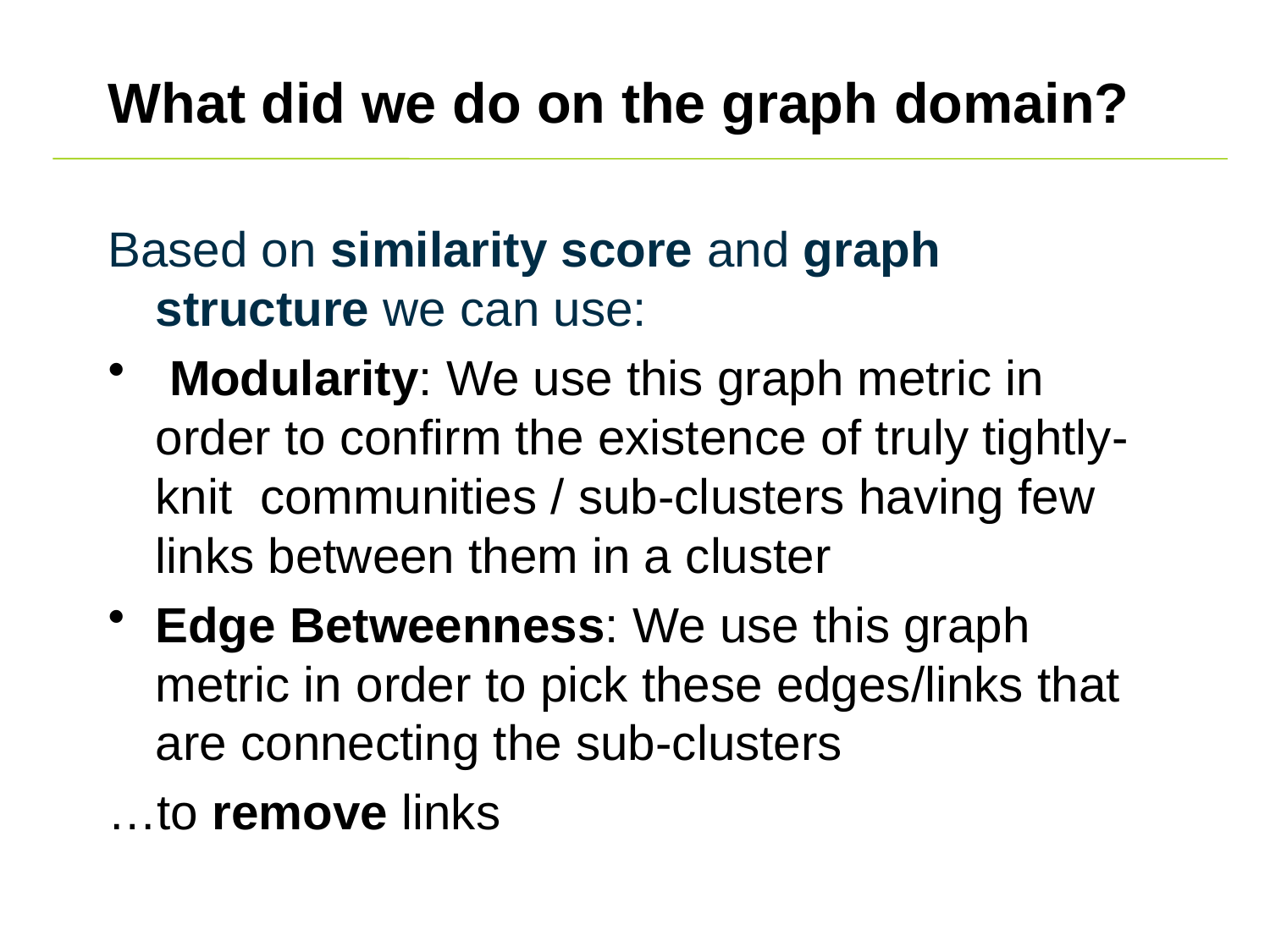

# What did we do on the graph domain?
Based on similarity score and graph structure we can use:
 Modularity: We use this graph metric in order to confirm the existence of truly tightly-knit  communities / sub-clusters having few links between them in a cluster
Edge Betweenness: We use this graph metric in order to pick these edges/links that are connecting the sub-clusters
…to remove links